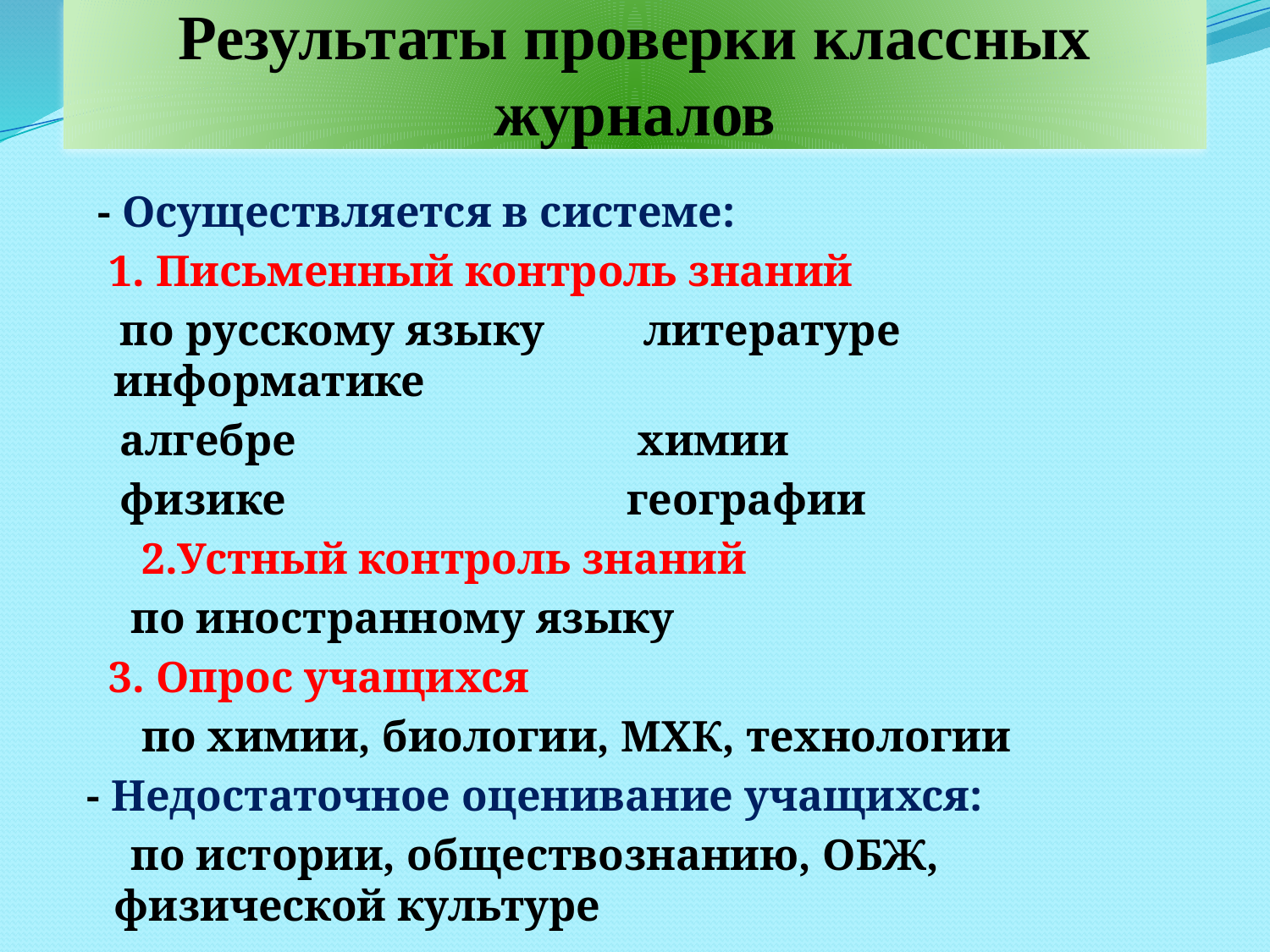

# Результаты проверки классных журналов
  - Осуществляется в системе:
   1. Письменный контроль знаний
    по русскому языку         литературе  информатике
    алгебре                               химии
    физике                               географии
      2.Устный контроль знаний
     по иностранному языку
   3. Опрос учащихся
      по химии, биологии, МХК, технологии
 - Недостаточное оценивание учащихся:
     по истории, обществознанию, ОБЖ, физической культуре